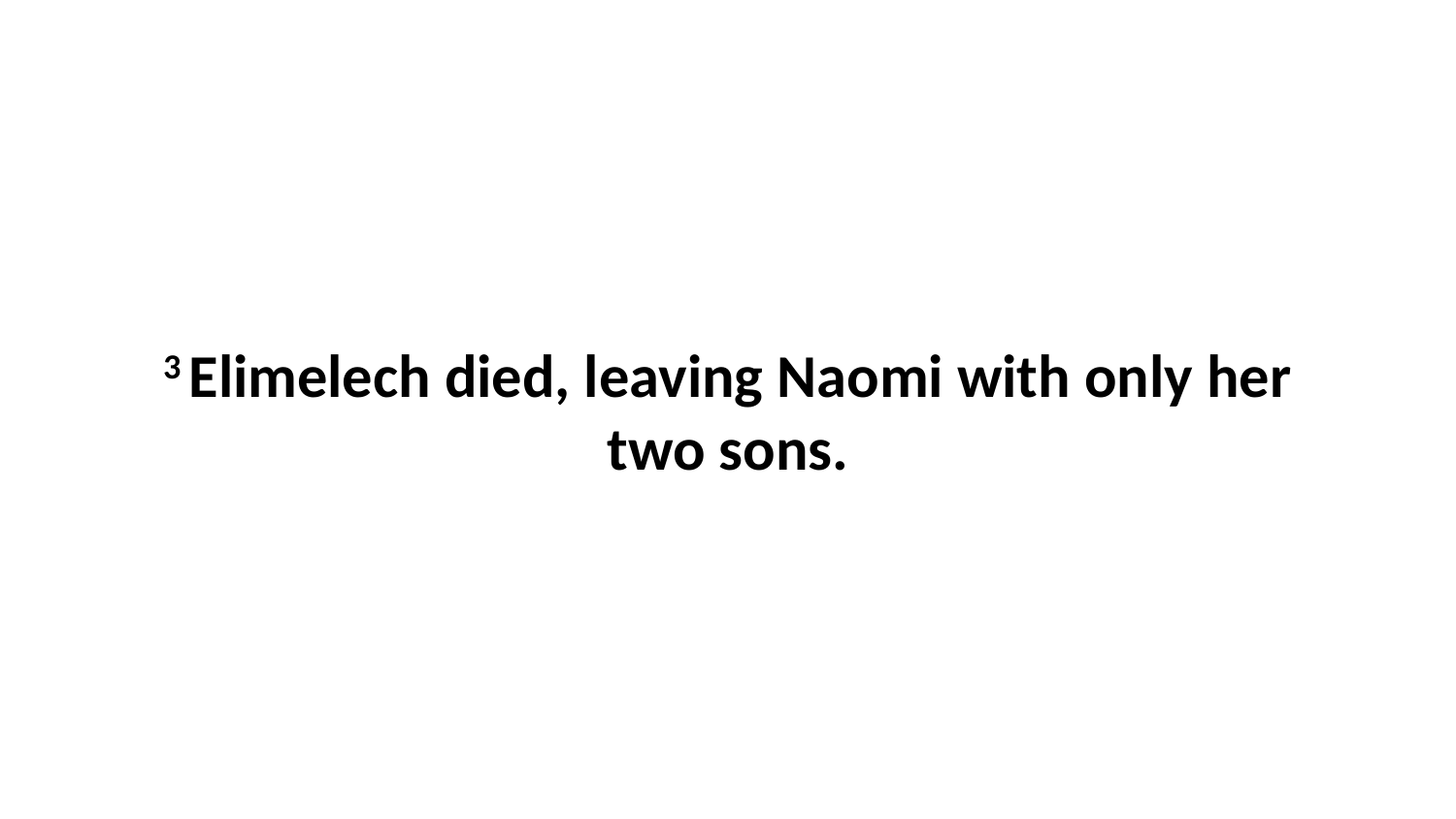

3 Elimelech died, leaving Naomi with only her two sons.